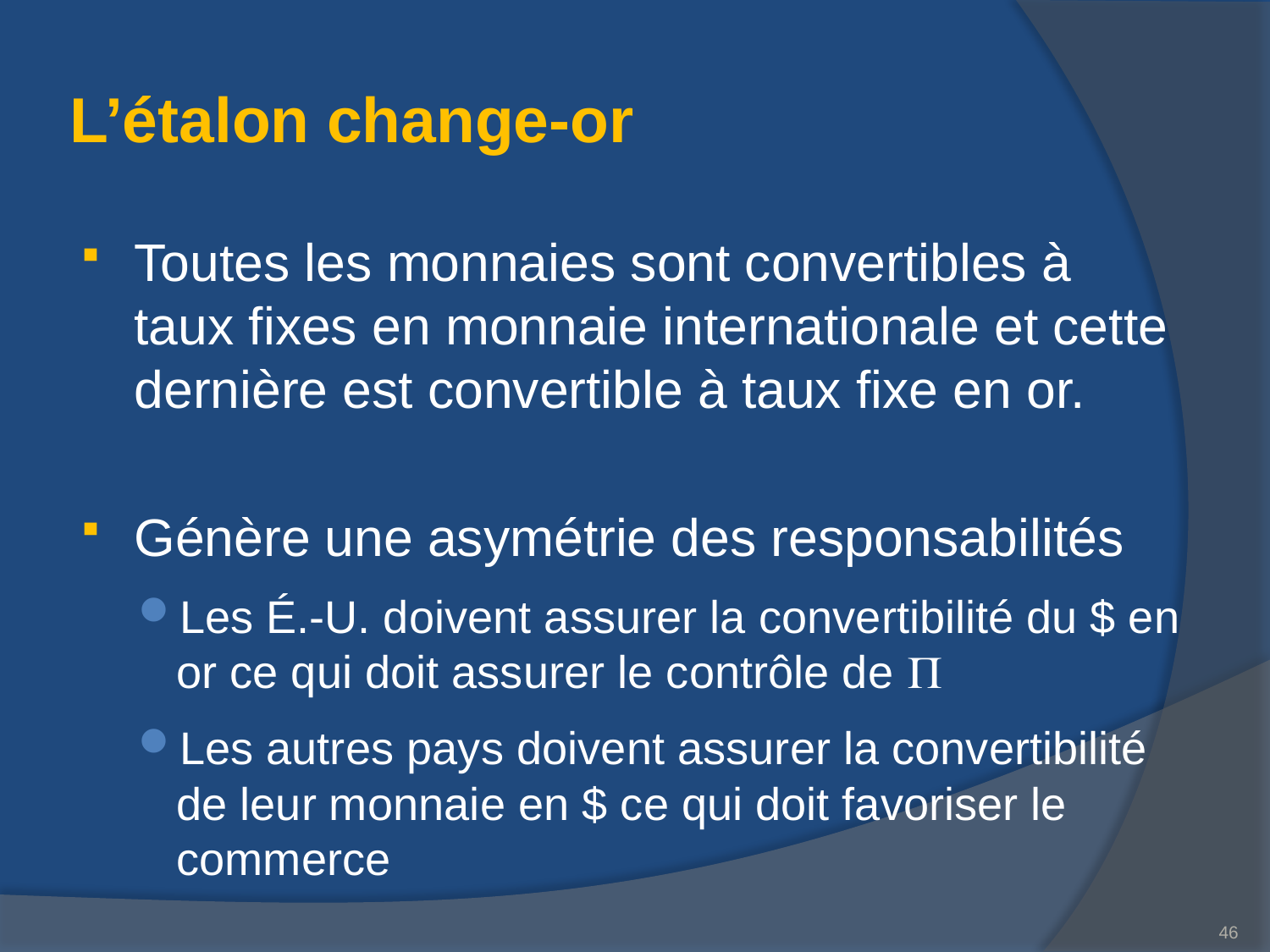

# L’étalon change-or
Toutes les monnaies sont convertibles à taux fixes en monnaie internationale et cette dernière est convertible à taux fixe en or.

Génère une asymétrie des responsabilités
Les É.-U. doivent assurer la convertibilité du $ en or ce qui doit assurer le contrôle de Π
Les autres pays doivent assurer la convertibilité de leur monnaie en $ ce qui doit favoriser le commerce

46